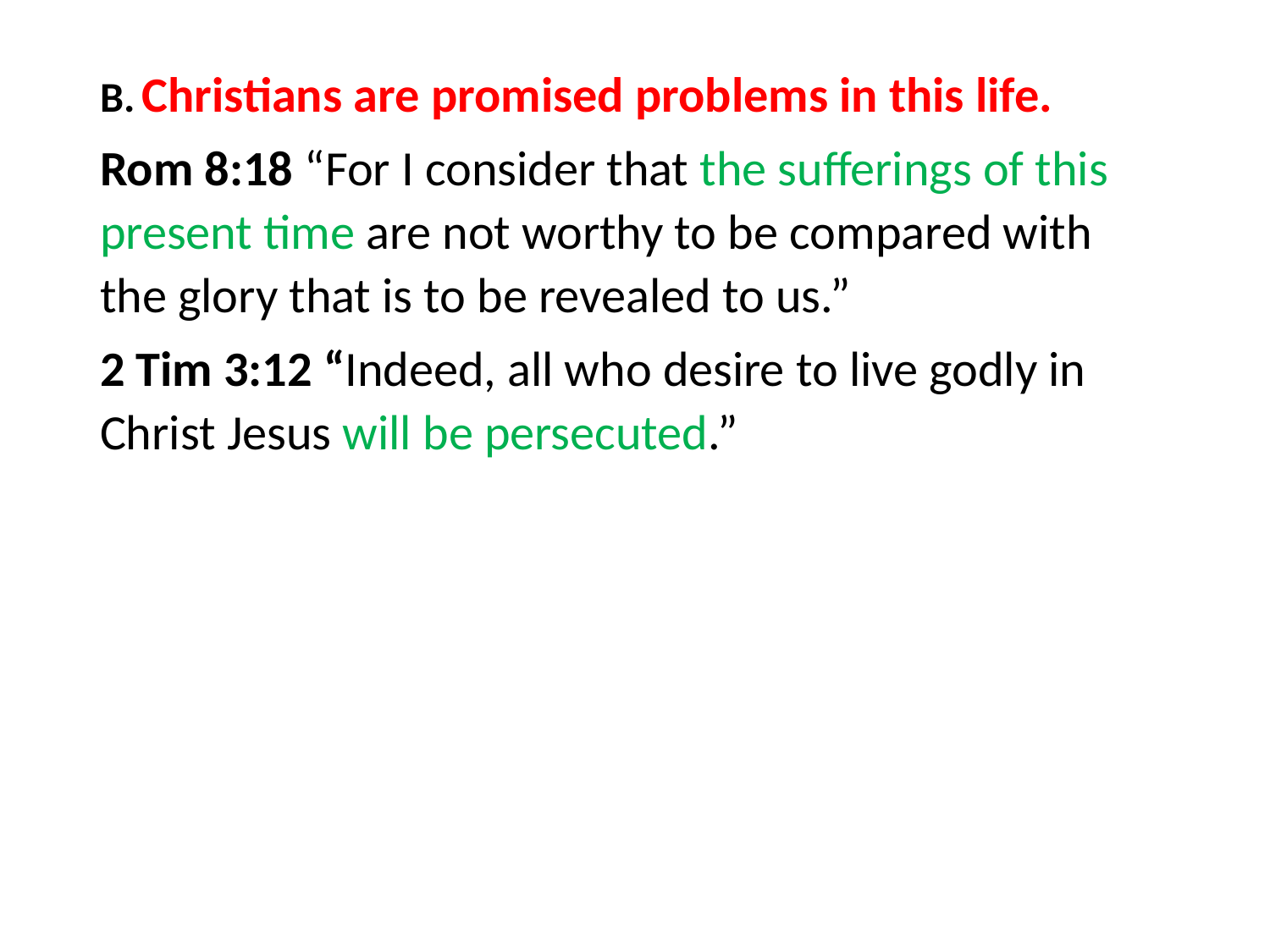

#
B. Christians are promised problems in this life.
Rom 8:18 “For I consider that the sufferings of this present time are not worthy to be compared with the glory that is to be revealed to us.”
2 Tim 3:12 “Indeed, all who desire to live godly in Christ Jesus will be persecuted.”